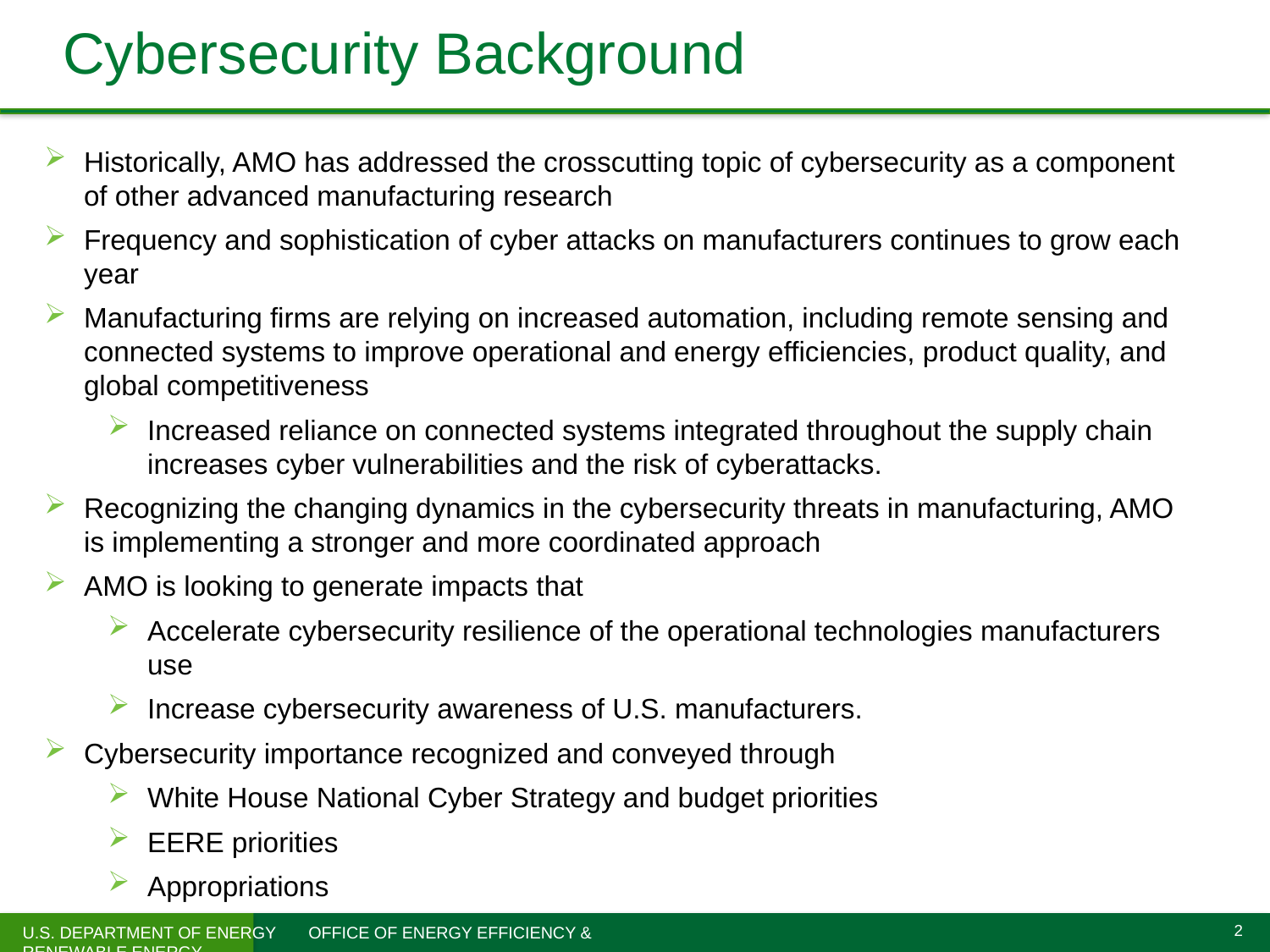

# Cybersecurity Background
Historically, AMO has addressed the crosscutting topic of cybersecurity as a component of other advanced manufacturing research
Frequency and sophistication of cyber attacks on manufacturers continues to grow each year
Manufacturing firms are relying on increased automation, including remote sensing and connected systems to improve operational and energy efficiencies, product quality, and global competitiveness
Increased reliance on connected systems integrated throughout the supply chain increases cyber vulnerabilities and the risk of cyberattacks.
Recognizing the changing dynamics in the cybersecurity threats in manufacturing, AMO is implementing a stronger and more coordinated approach
AMO is looking to generate impacts that
Accelerate cybersecurity resilience of the operational technologies manufacturers use
Increase cybersecurity awareness of U.S. manufacturers.
Cybersecurity importance recognized and conveyed through
White House National Cyber Strategy and budget priorities
EERE priorities
Appropriations